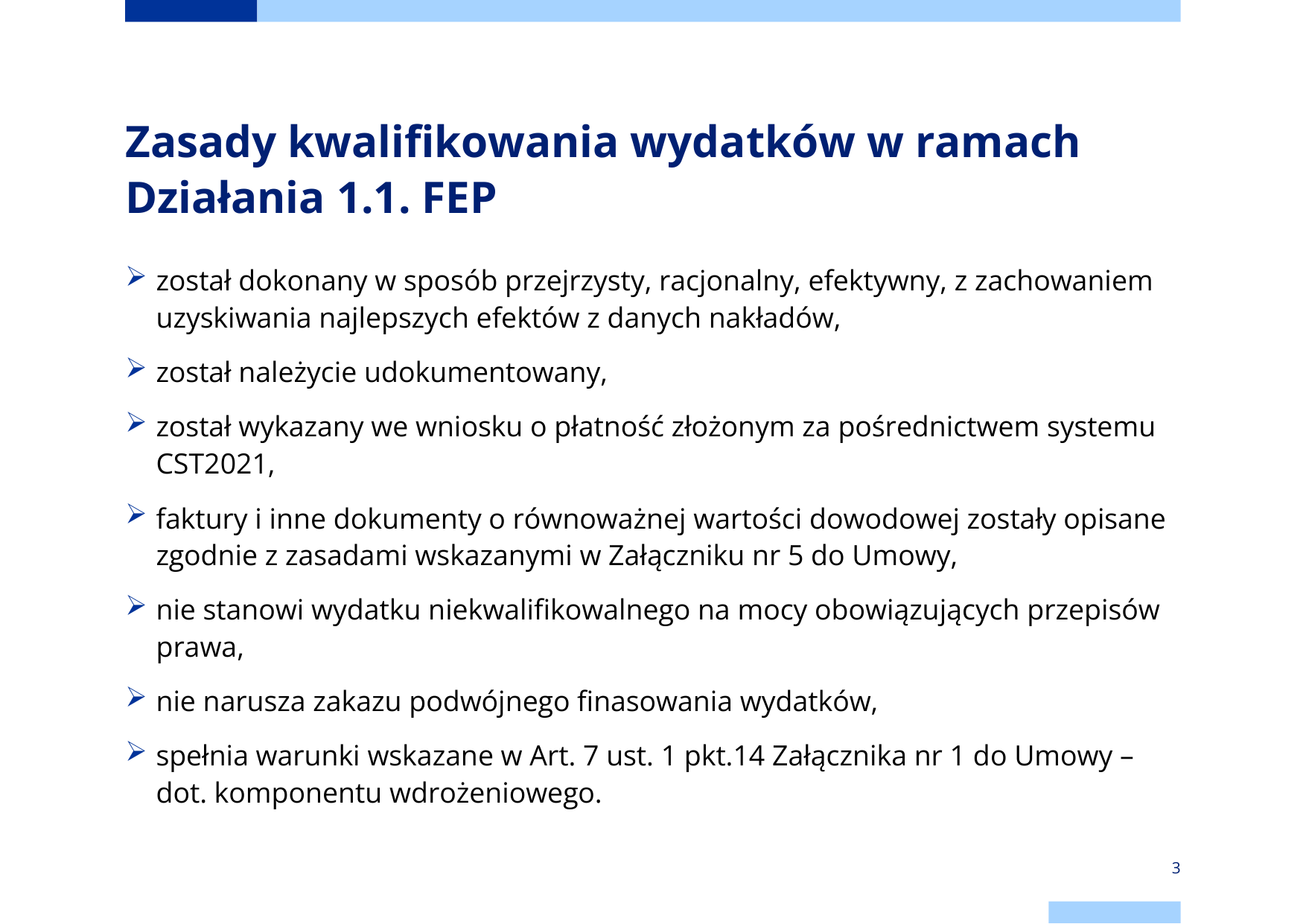

# Zasady kwalifikowania wydatków w ramach Działania 1.1. FEP
został dokonany w sposób przejrzysty, racjonalny, efektywny, z zachowaniem uzyskiwania najlepszych efektów z danych nakładów,
został należycie udokumentowany,
został wykazany we wniosku o płatność złożonym za pośrednictwem systemu CST2021,
faktury i inne dokumenty o równoważnej wartości dowodowej zostały opisane zgodnie z zasadami wskazanymi w Załączniku nr 5 do Umowy,
nie stanowi wydatku niekwalifikowalnego na mocy obowiązujących przepisów prawa,
nie narusza zakazu podwójnego finasowania wydatków,
spełnia warunki wskazane w Art. 7 ust. 1 pkt.14 Załącznika nr 1 do Umowy – dot. komponentu wdrożeniowego.
3